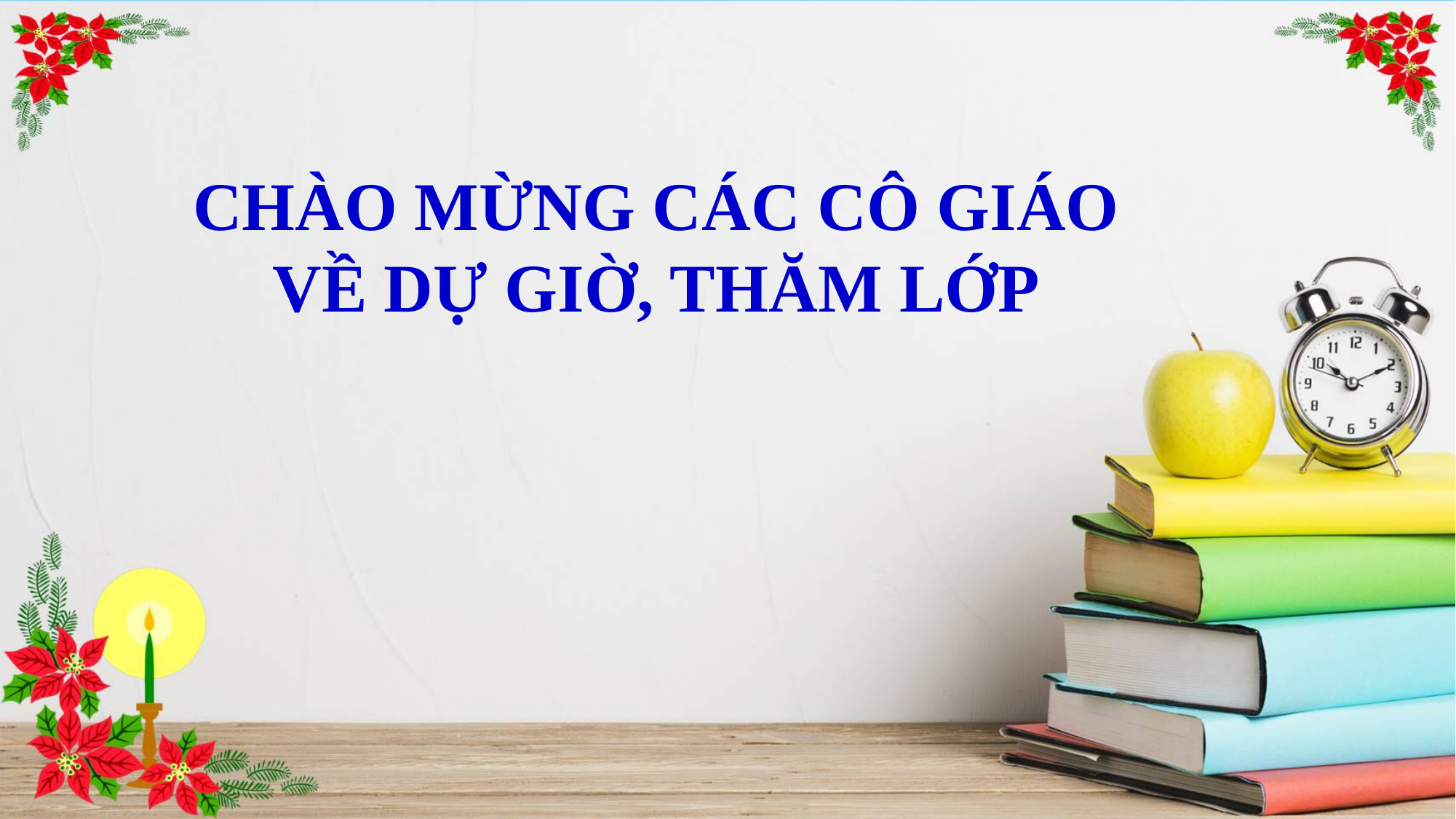

CHÀO MỪNG CÁC CÔ GIÁO
VỀ DỰ GIỜ, THĂM LỚP